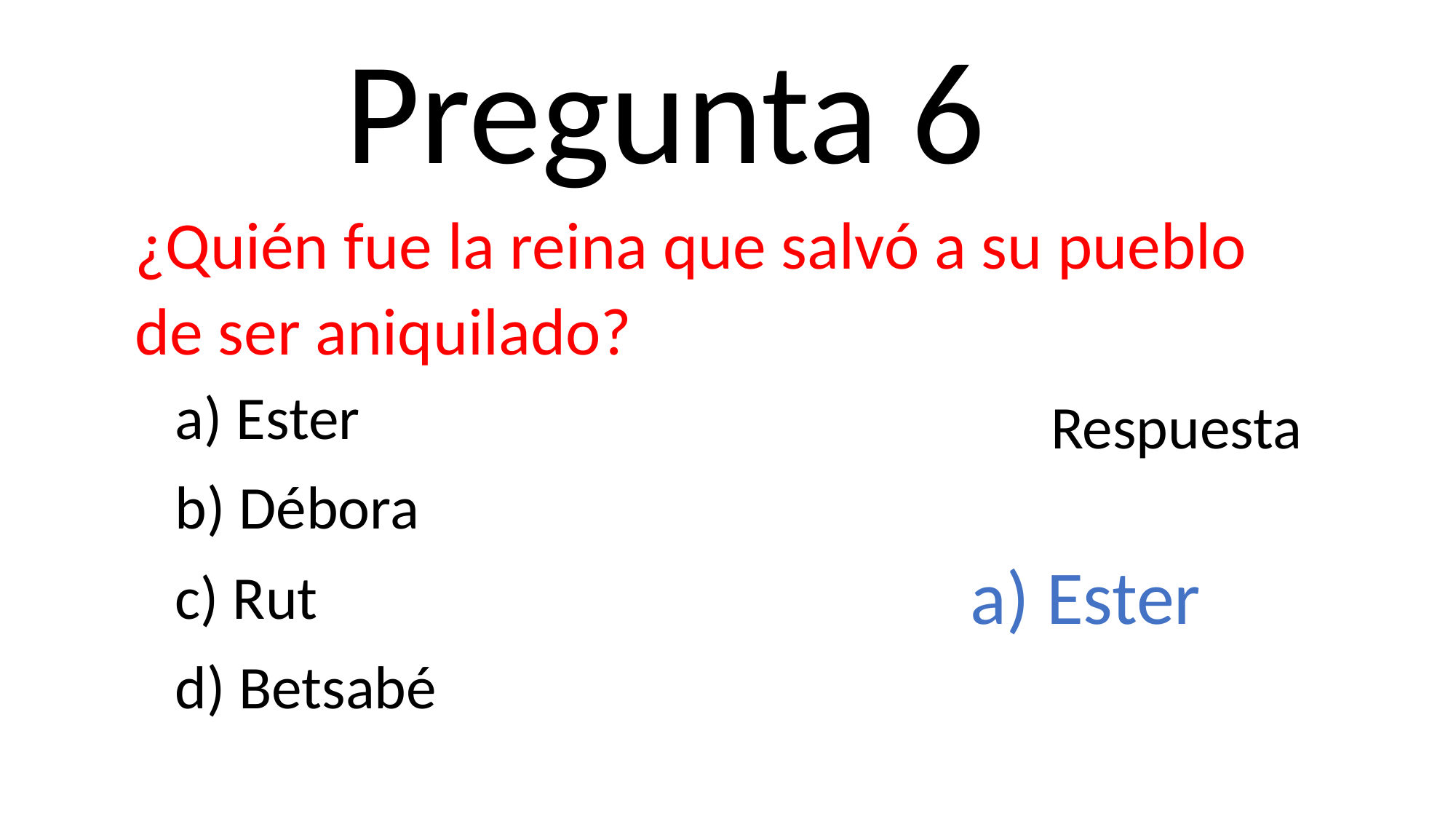

Pregunta 6
¿Quién fue la reina que salvó a su pueblo de ser aniquilado?
a) Ester
b) Débora
c) Rut
d) Betsabé
Respuesta
a) Ester